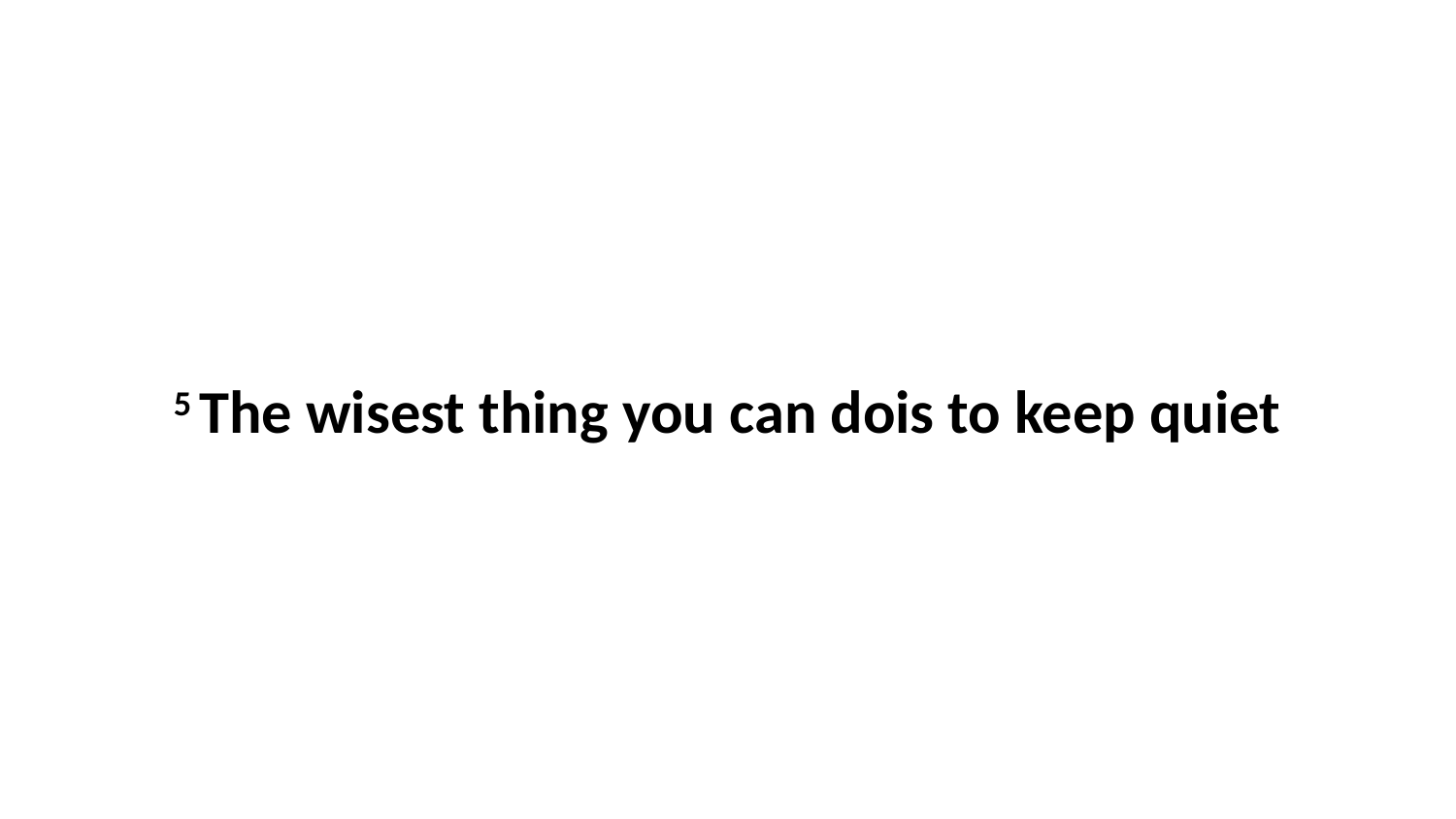

5 The wisest thing you can dois to keep quiet